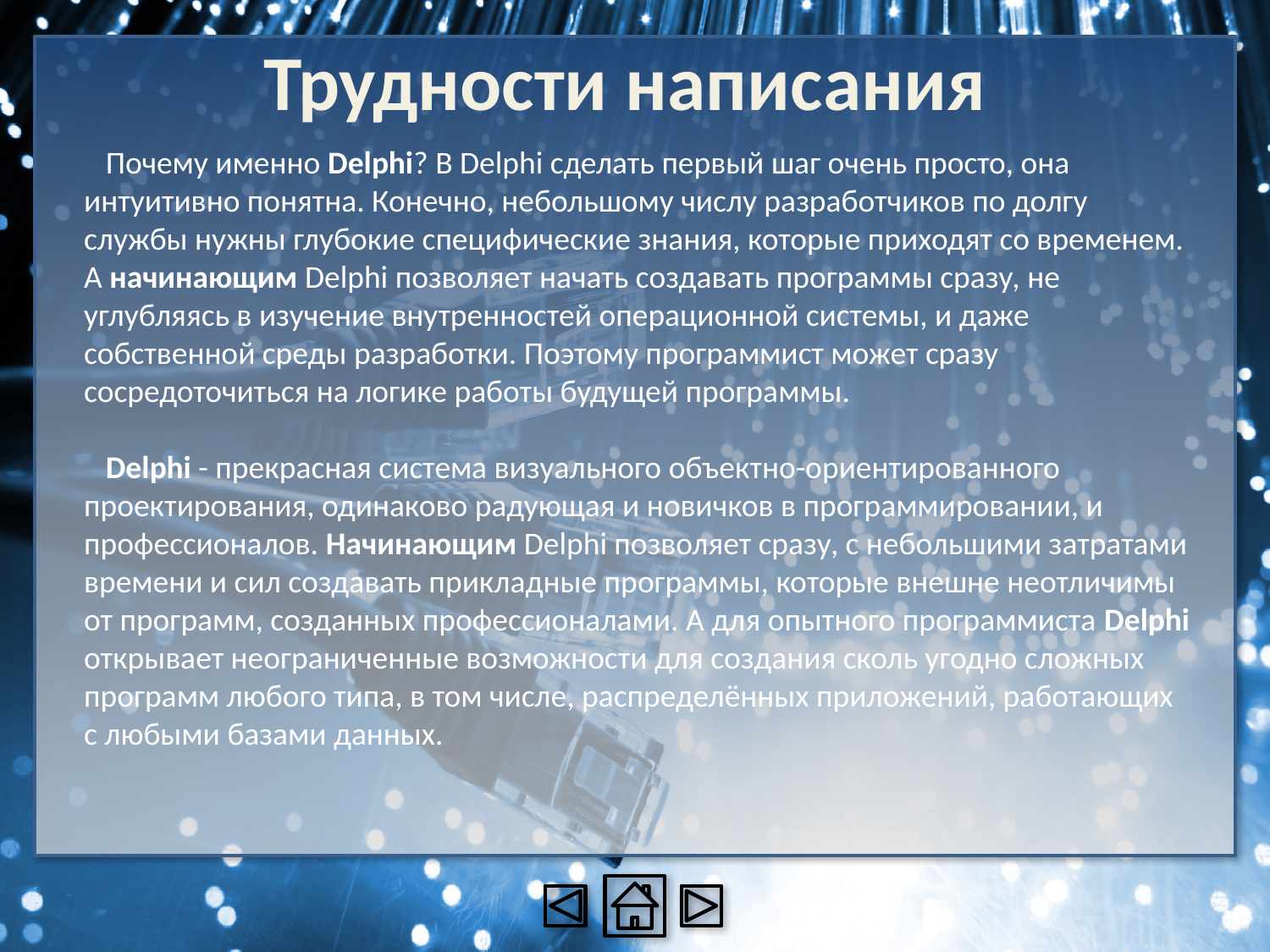

# Трудности написания
   Почему именно Delphi? В Delphi сделать первый шаг очень просто, она интуитивно понятна. Конечно, небольшому числу разработчиков по долгу службы нужны глубокие специфические знания, которые приходят со временем. А начинающим Delphi позволяет начать создавать программы сразу, не углубляясь в изучение внутренностей операционной системы, и даже собственной среды разработки. Поэтому программист может сразу сосредоточиться на логике работы будущей программы.
   Delphi - прекрасная система визуального объектно-ориентированного проектирования, одинаково радующая и новичков в программировании, и профессионалов. Начинающим Delphi позволяет сразу, с небольшими затратами времени и сил создавать прикладные программы, которые внешне неотличимы от программ, созданных профессионалами. А для опытного программиста Delphi открывает неограниченные возможности для создания сколь угодно сложных программ любого типа, в том числе, распределённых приложений, работающих с любыми базами данных.